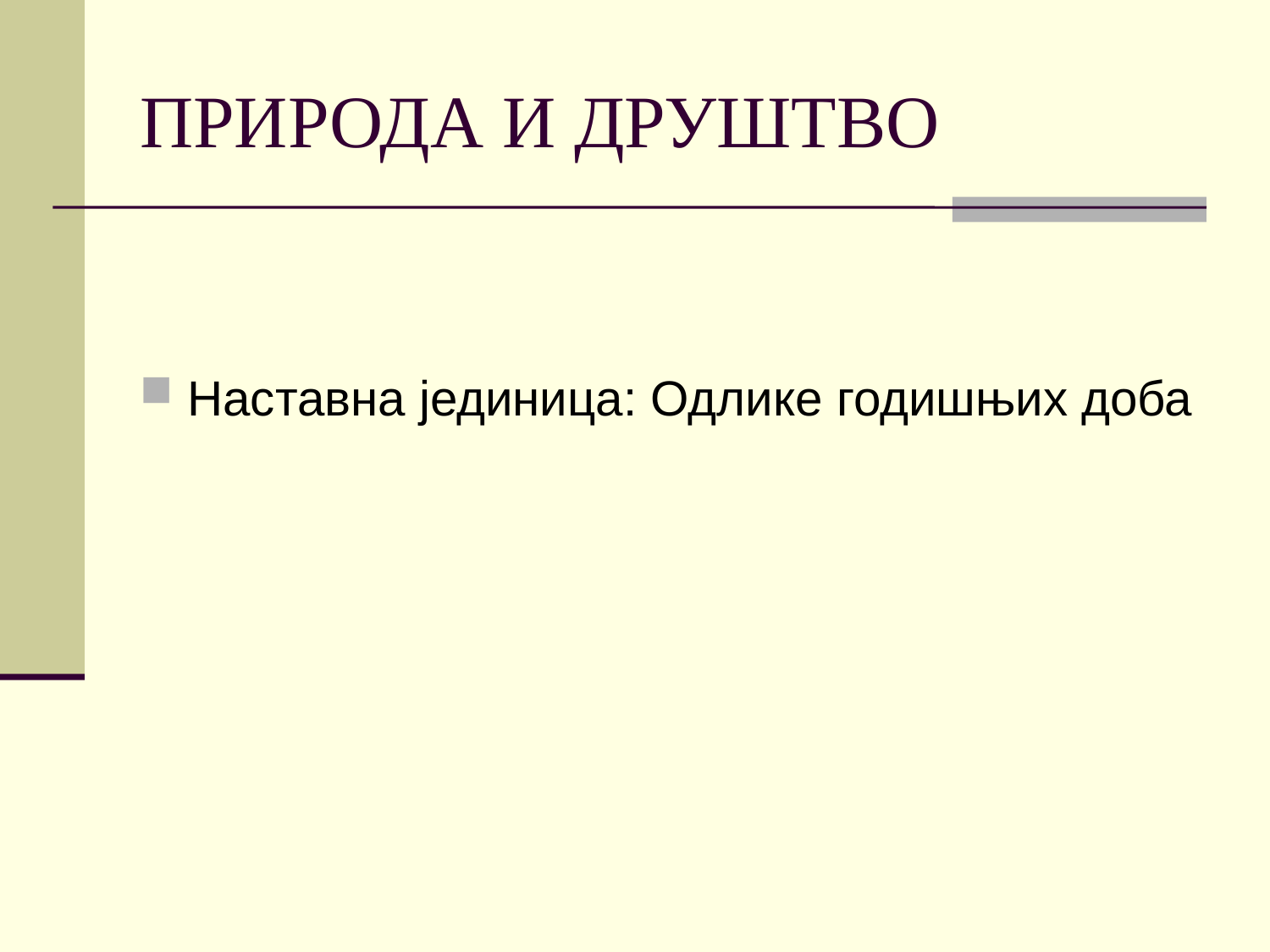

# ПРИРОДА И ДРУШТВО

Наставна јединица: Одлике годишњих доба